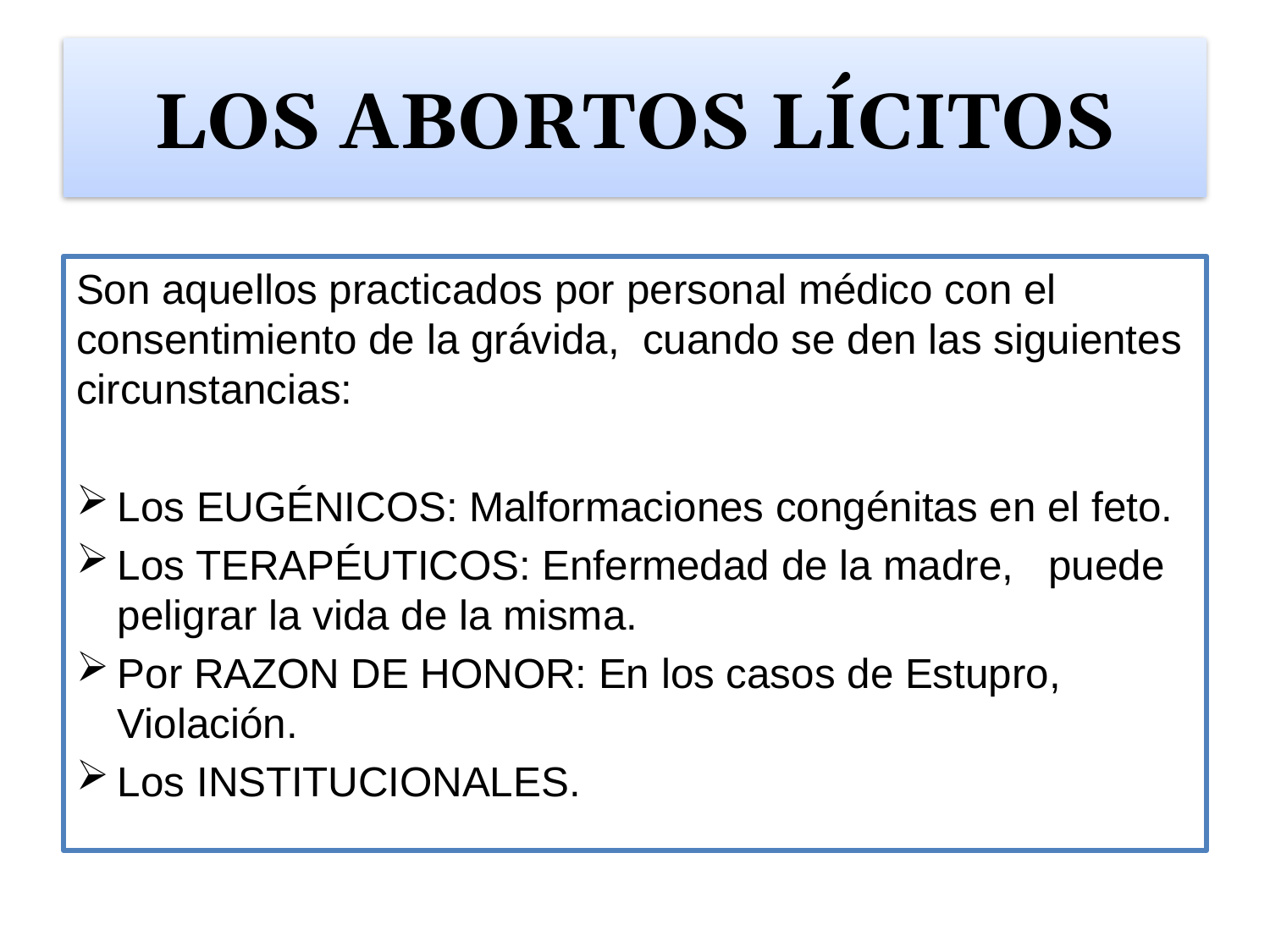

# LOS ABORTOS LÍCITOS
Son aquellos practicados por personal médico con el consentimiento de la grávida,  cuando se den las siguientes circunstancias:

Los EUGÉNICOS: Malformaciones congénitas en el feto.
Los TERAPÉUTICOS: Enfermedad de la madre,   puede peligrar la vida de la misma.
Por RAZON DE HONOR: En los casos de Estupro, Violación.
Los INSTITUCIONALES.